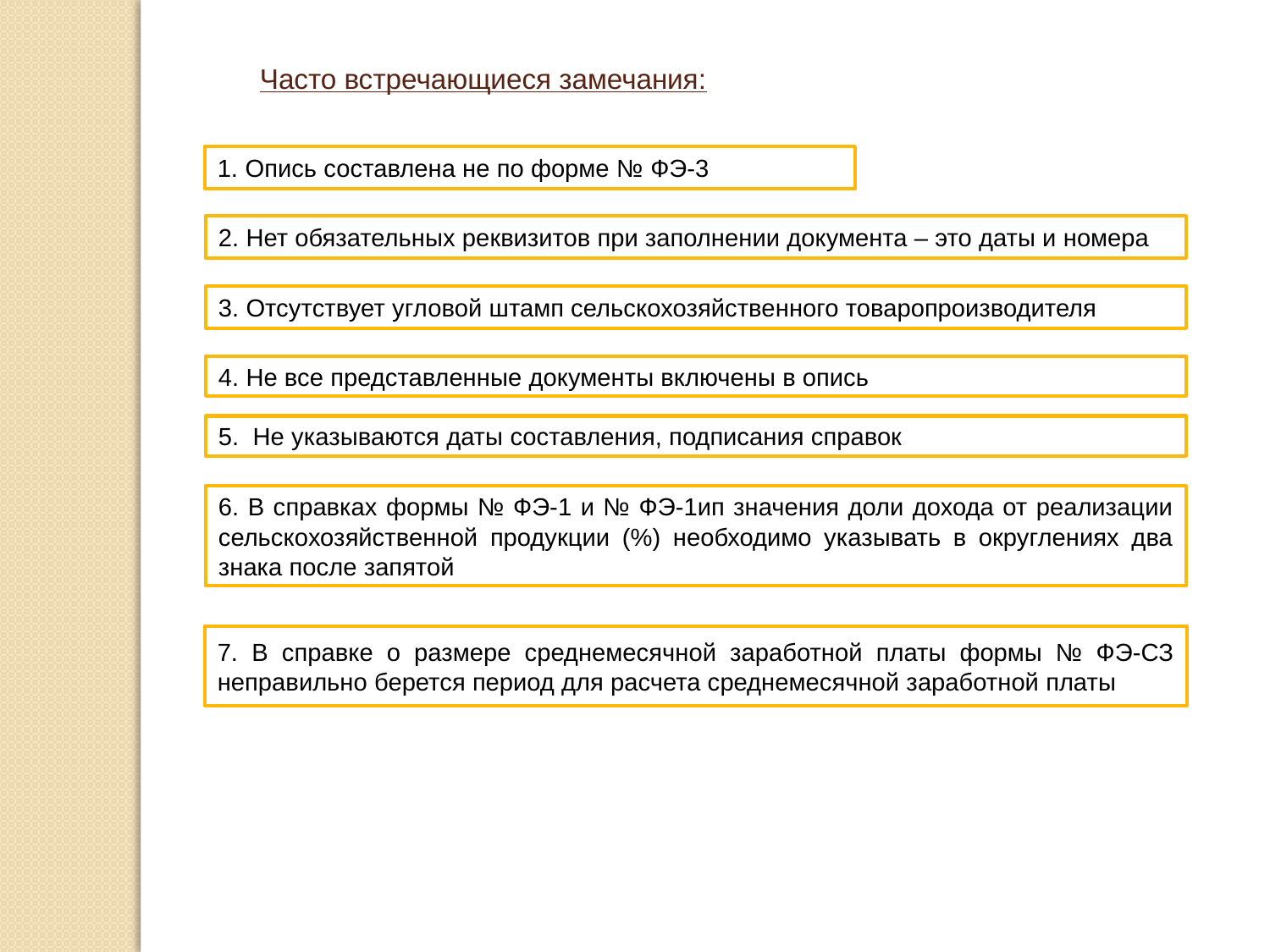

Часто встречающиеся замечания:
1. Опись составлена не по форме № ФЭ-3
2. Нет обязательных реквизитов при заполнении документа – это даты и номера
3. Отсутствует угловой штамп сельскохозяйственного товаропроизводителя
4. Не все представленные документы включены в опись
5.  Не указываются даты составления, подписания справок
6. В справках формы № ФЭ-1 и № ФЭ-1ип значения доли дохода от реализации сельскохозяйственной продукции (%) необходимо указывать в округлениях два знака после запятой
7. В справке о размере среднемесячной заработной платы формы № ФЭ-СЗ неправильно берется период для расчета среднемесячной заработной платы